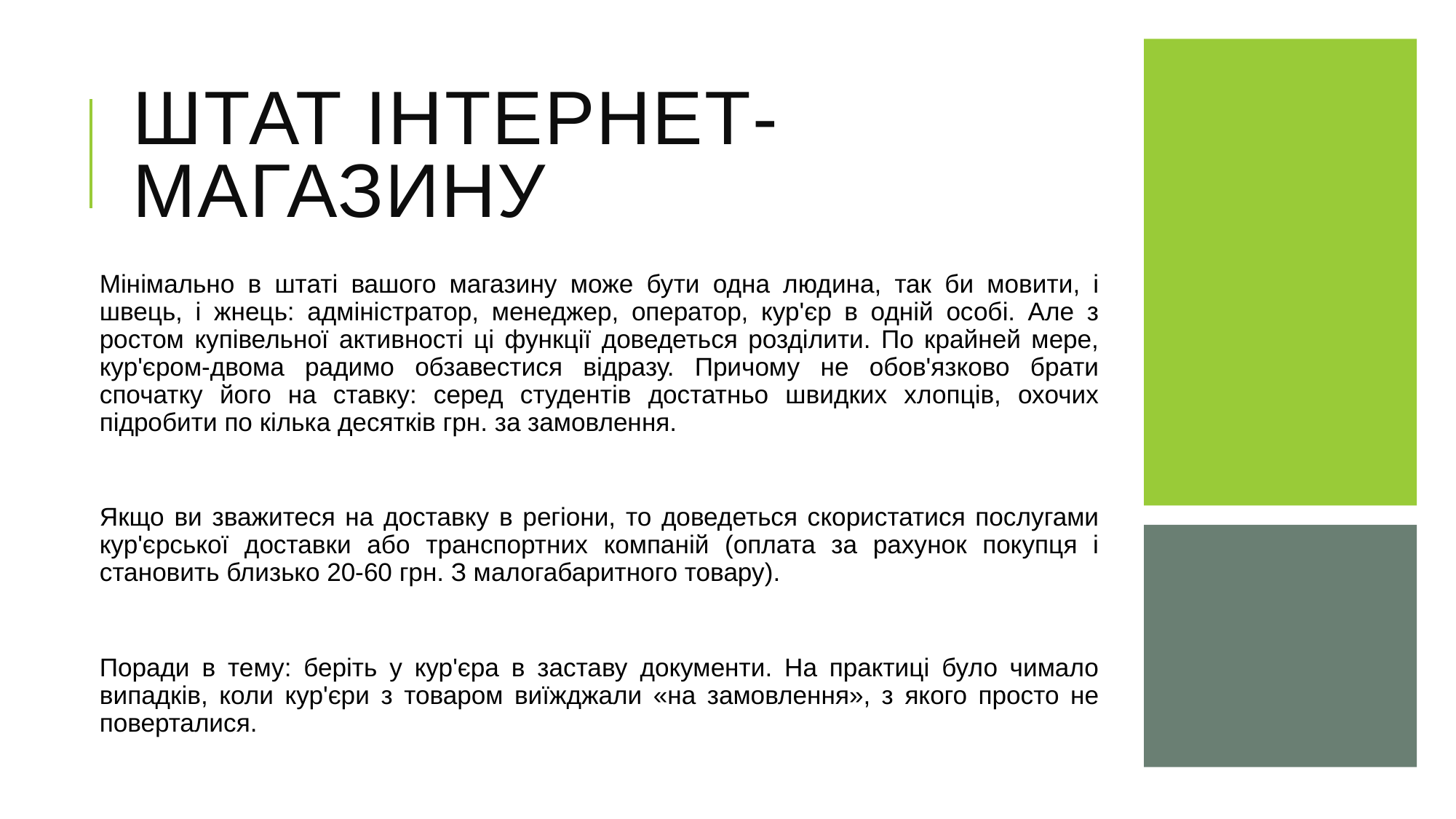

# Штат інтернет-магазину
Мінімально в штаті вашого магазину може бути одна людина, так би мовити, і швець, і жнець: адміністратор, менеджер, оператор, кур'єр в одній особі. Але з ростом купівельної активності ці функції доведеться розділити. По крайней мере, кур'єром-двома радимо обзавестися відразу. Причому не обов'язково брати спочатку його на ставку: серед студентів достатньо швидких хлопців, охочих підробити по кілька десятків грн. за замовлення.

Якщо ви зважитеся на доставку в регіони, то доведеться скористатися послугами кур'єрської доставки або транспортних компаній (оплата за рахунок покупця і становить близько 20-60 грн. З малогабаритного товару).

Поради в тему: беріть у кур'єра в заставу документи. На практиці було чимало випадків, коли кур'єри з товаром виїжджали «на замовлення», з якого просто не поверталися.